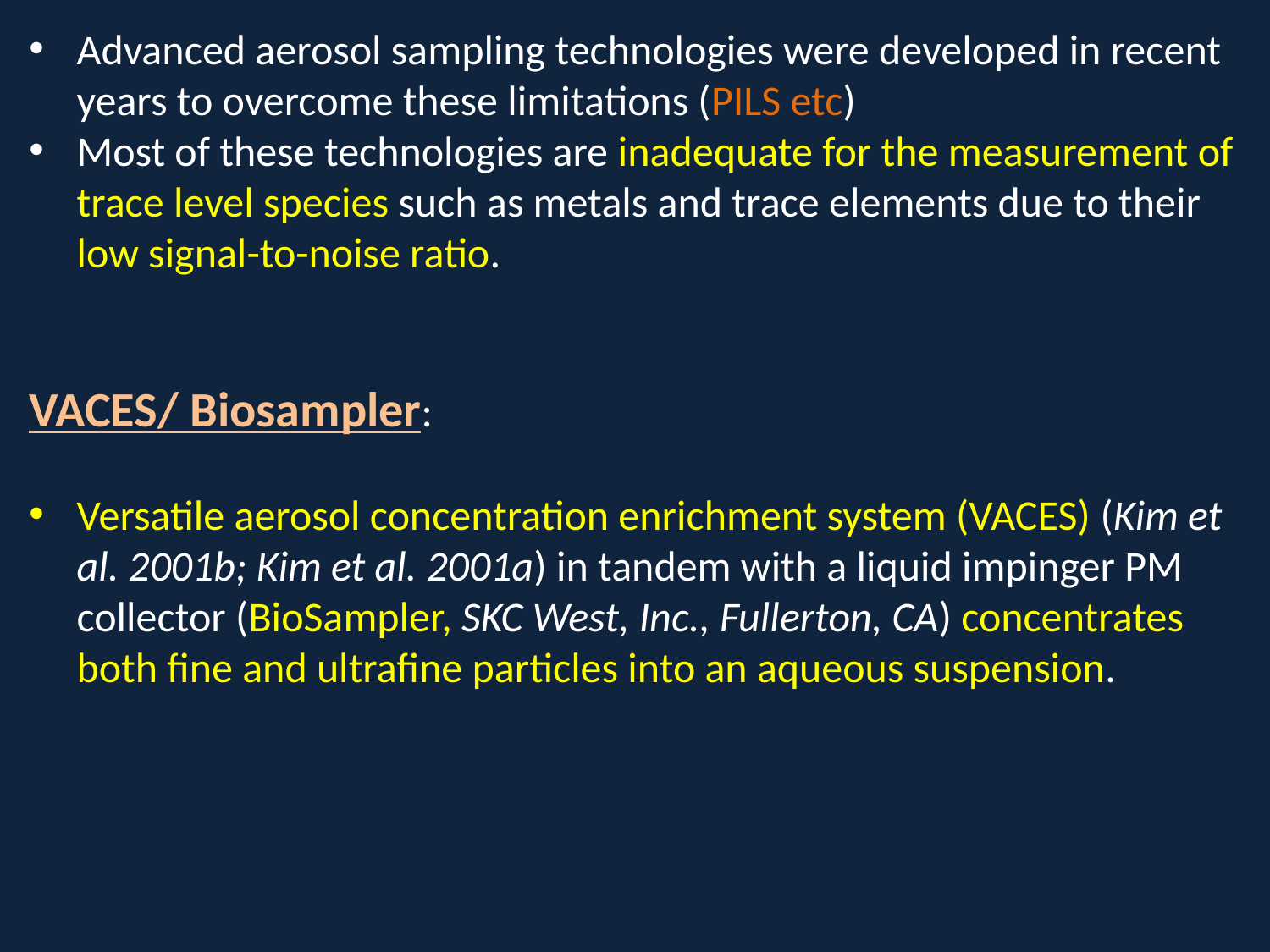

Advanced aerosol sampling technologies were developed in recent years to overcome these limitations (PILS etc)
Most of these technologies are inadequate for the measurement of trace level species such as metals and trace elements due to their low signal-to-noise ratio.

VACES/ Biosampler:

Versatile aerosol concentration enrichment system (VACES) (Kim et al. 2001b; Kim et al. 2001a) in tandem with a liquid impinger PM collector (BioSampler, SKC West, Inc., Fullerton, CA) concentrates both fine and ultrafine particles into an aqueous suspension.